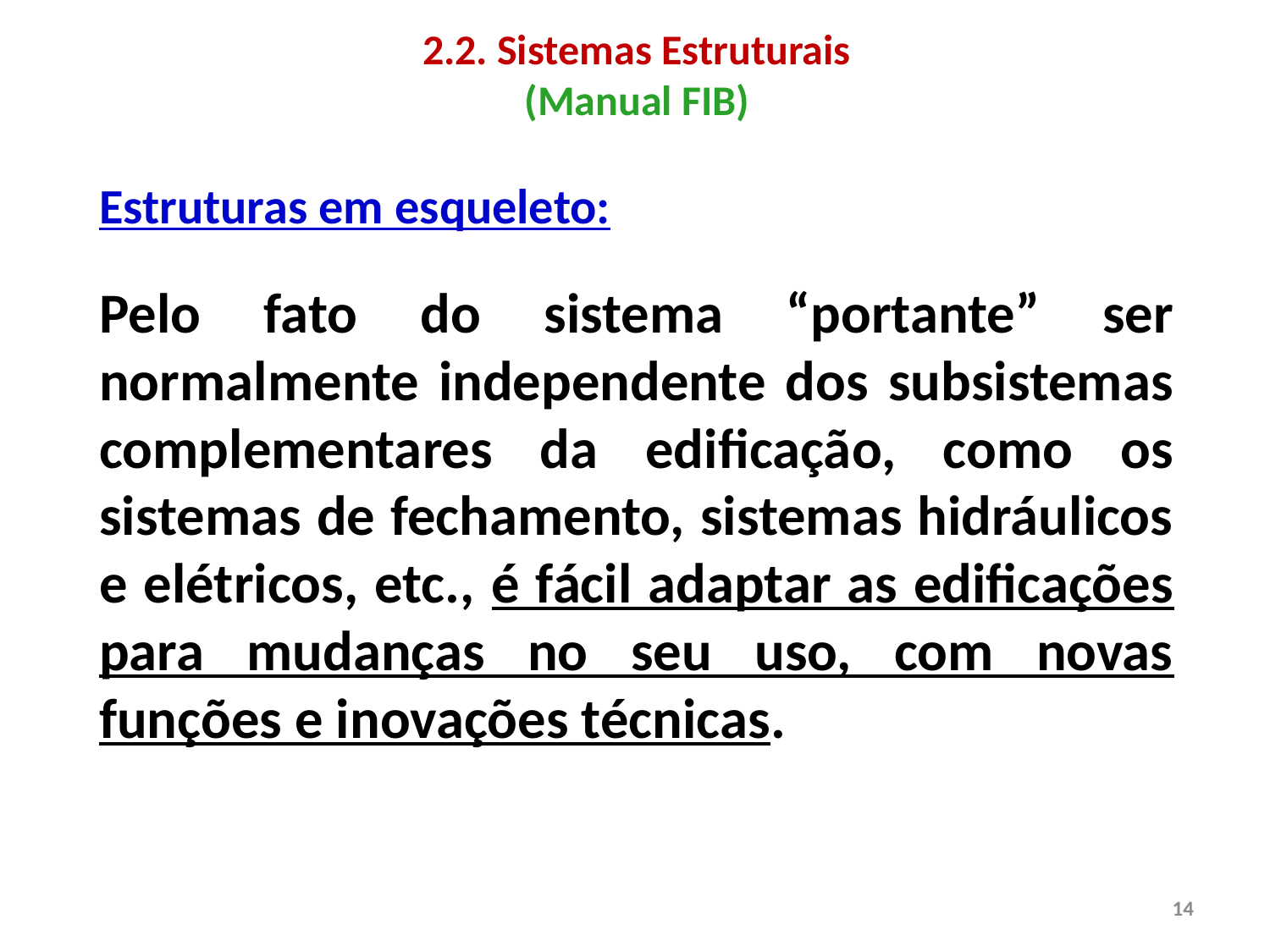

2.2. Sistemas Estruturais
(Manual FIB)

Estruturas em esqueleto:

Pelo fato do sistema “portante” ser normalmente independente dos subsistemas complementares da edificação, como os sistemas de fechamento, sistemas hidráulicos e elétricos, etc., é fácil adaptar as edificações para mudanças no seu uso, com novas funções e inovações técnicas.
14